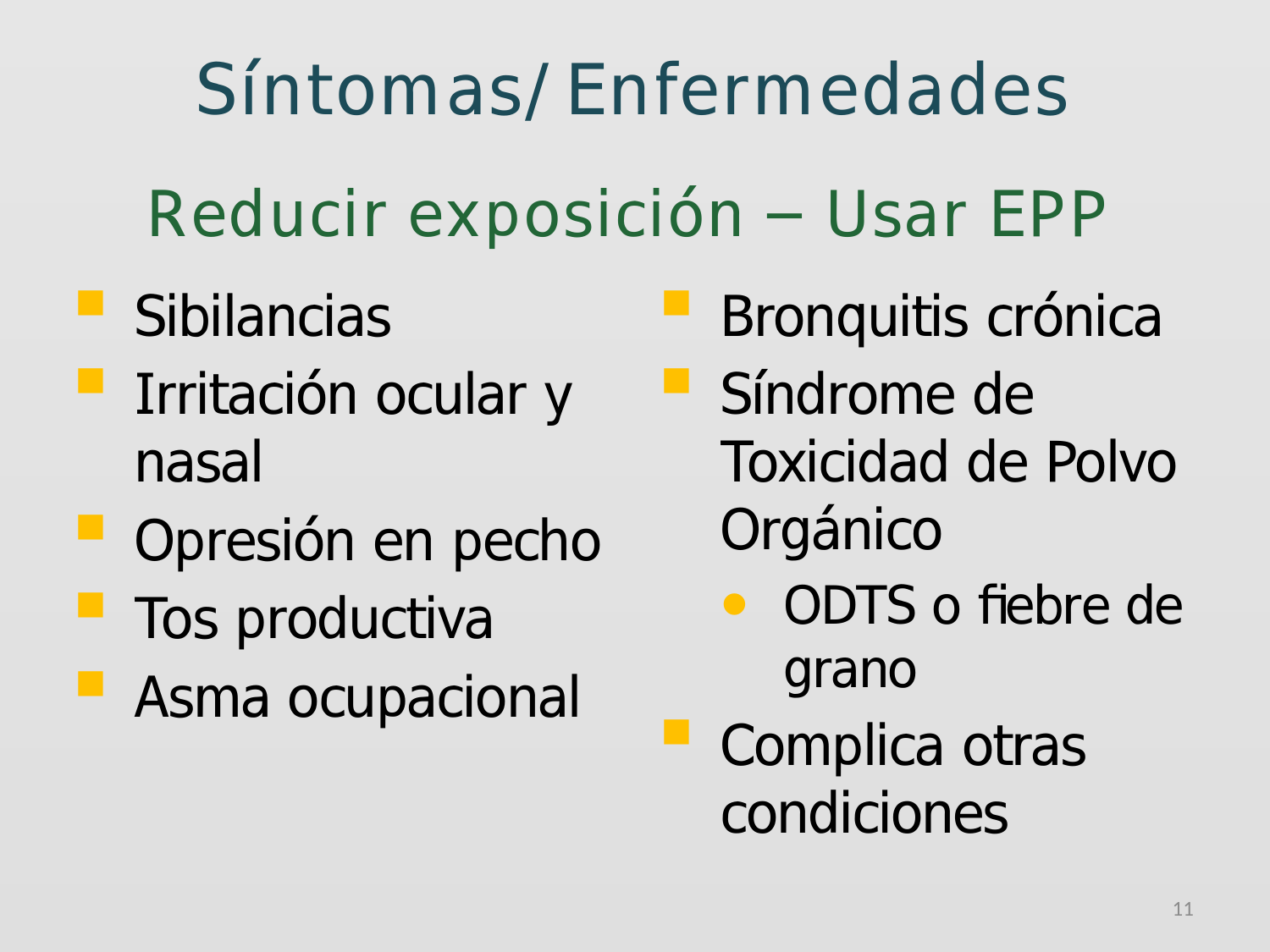

# Síntomas/Enfermedades
Reducir exposición – Usar EPP
Sibilancias
Irritación ocular y nasal
Opresión en pecho
Tos productiva
Asma ocupacional
Bronquitis crónica
Síndrome de Toxicidad de Polvo Orgánico
ODTS o fiebre de grano
Complica otras condiciones
11